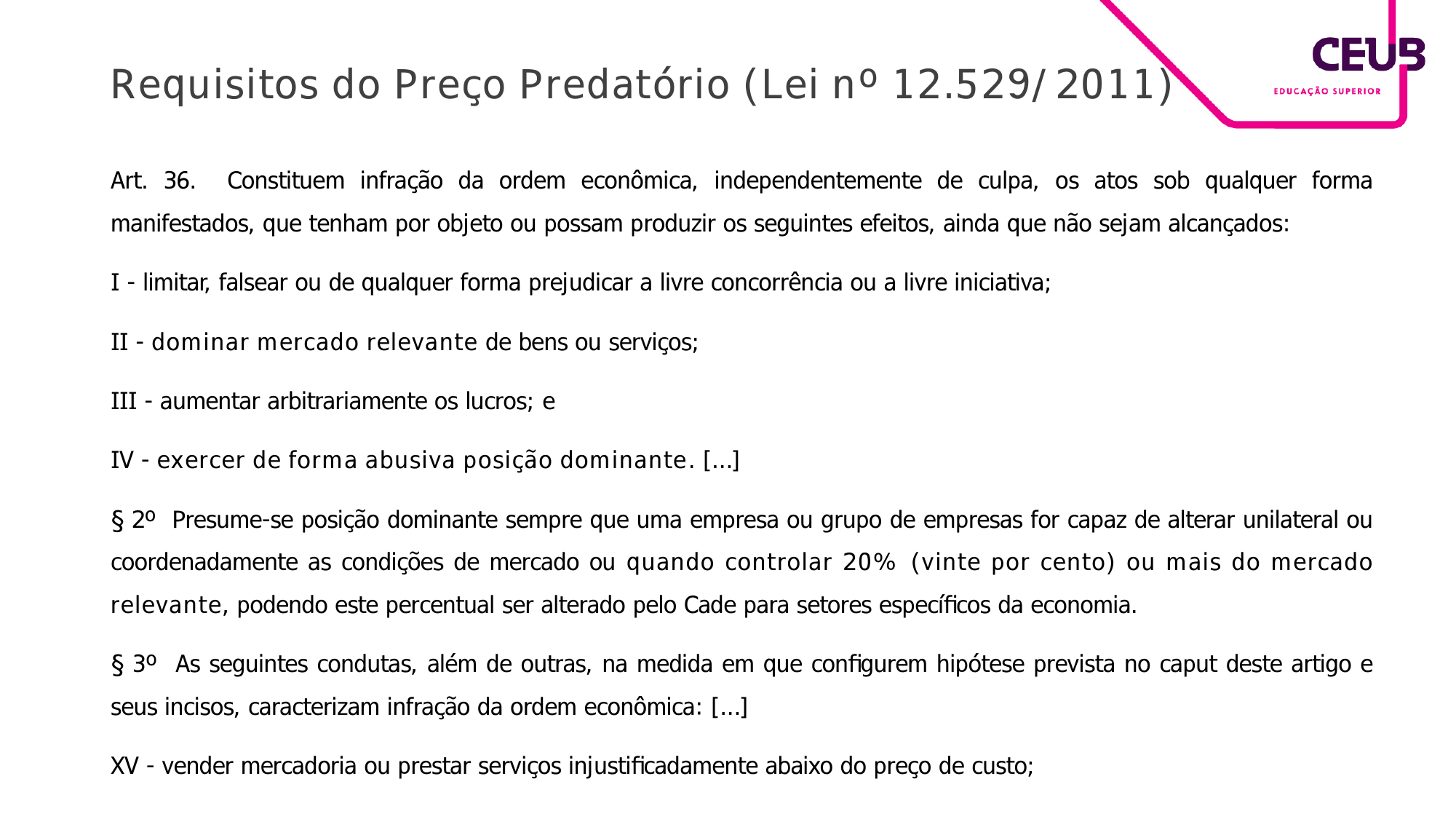

# Requisitos do Preço Predatório (Lei nº 12.529/2011)
Art. 36.  Constituem infração da ordem econômica, independentemente de culpa, os atos sob qualquer forma manifestados, que tenham por objeto ou possam produzir os seguintes efeitos, ainda que não sejam alcançados:
I - limitar, falsear ou de qualquer forma prejudicar a livre concorrência ou a livre iniciativa;
II - dominar mercado relevante de bens ou serviços;
III - aumentar arbitrariamente os lucros; e
IV - exercer de forma abusiva posição dominante. [...]
§ 2º  Presume-se posição dominante sempre que uma empresa ou grupo de empresas for capaz de alterar unilateral ou coordenadamente as condições de mercado ou quando controlar 20% (vinte por cento) ou mais do mercado relevante, podendo este percentual ser alterado pelo Cade para setores específicos da economia.
§ 3º  As seguintes condutas, além de outras, na medida em que configurem hipótese prevista no caput deste artigo e seus incisos, caracterizam infração da ordem econômica: [...]
XV - vender mercadoria ou prestar serviços injustificadamente abaixo do preço de custo;